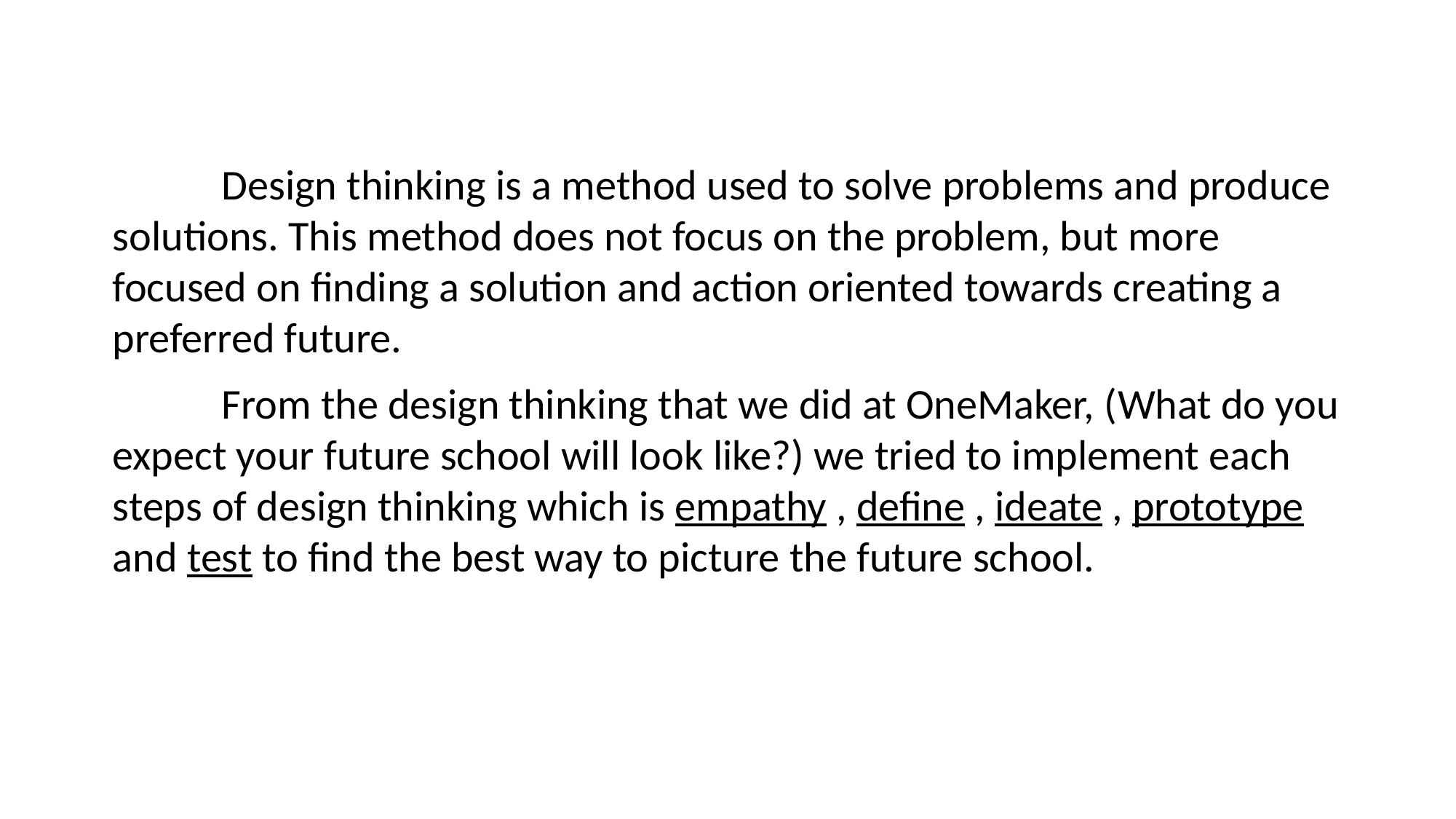

Design thinking is a method used to solve problems and produce solutions. This method does not focus on the problem, but more focused on finding a solution and action oriented towards creating a preferred future.
	From the design thinking that we did at OneMaker, (What do you expect your future school will look like?) we tried to implement each steps of design thinking which is empathy , define , ideate , prototype and test to find the best way to picture the future school.